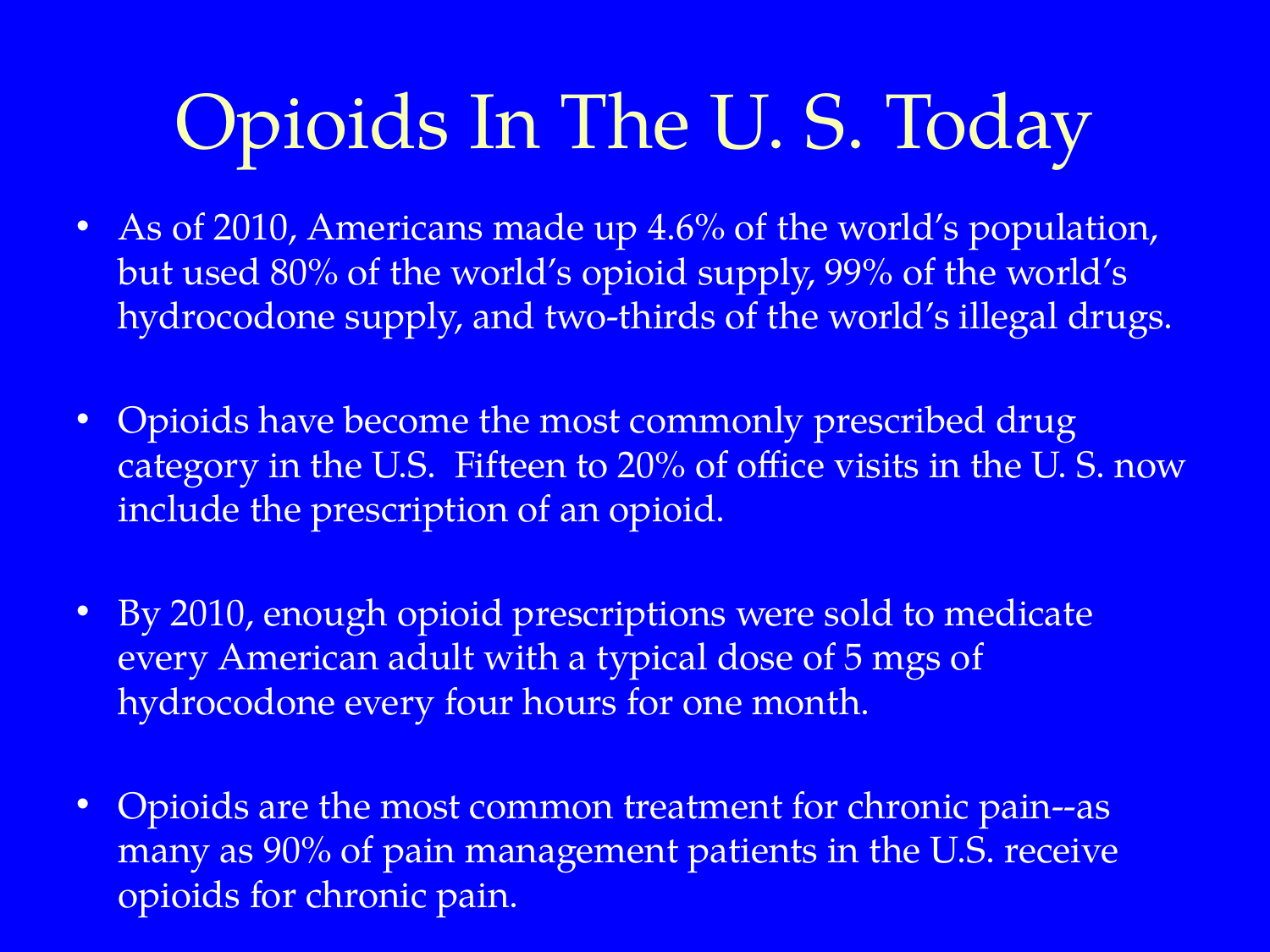

# Opioids In The U. S. Today
As of 2010, Americans made up 4.6% of the world’s population, but used 80% of the world’s opioid supply, 99% of the world’s hydrocodone supply, and two-thirds of the world’s illegal drugs.

Opioids have become the most commonly prescribed drug category in the U.S.  Fifteen to 20% of office visits in the U. S. now include the prescription of an opioid.

By 2010, enough opioid prescriptions were sold to medicate every American adult with a typical dose of 5 mgs of hydrocodone every four hours for one month.

Opioids are the most common treatment for chronic pain--as many as 90% of pain management patients in the U.S. receive opioids for chronic pain.